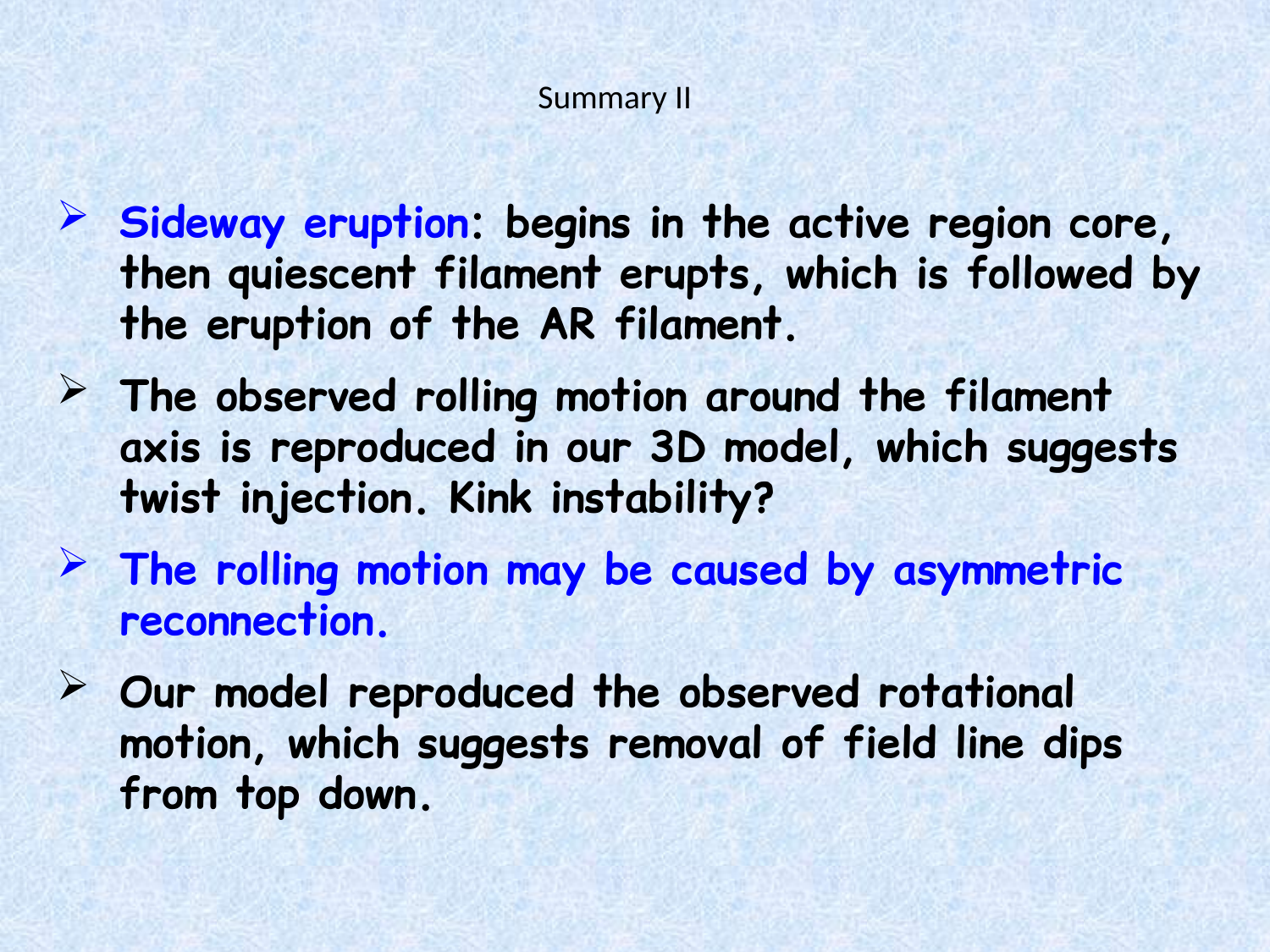

# Summary II
Sideway eruption: begins in the active region core, then quiescent filament erupts, which is followed by the eruption of the AR filament.
The observed rolling motion around the filament axis is reproduced in our 3D model, which suggests twist injection. Kink instability?
The rolling motion may be caused by asymmetric reconnection.
Our model reproduced the observed rotational motion, which suggests removal of field line dips from top down.